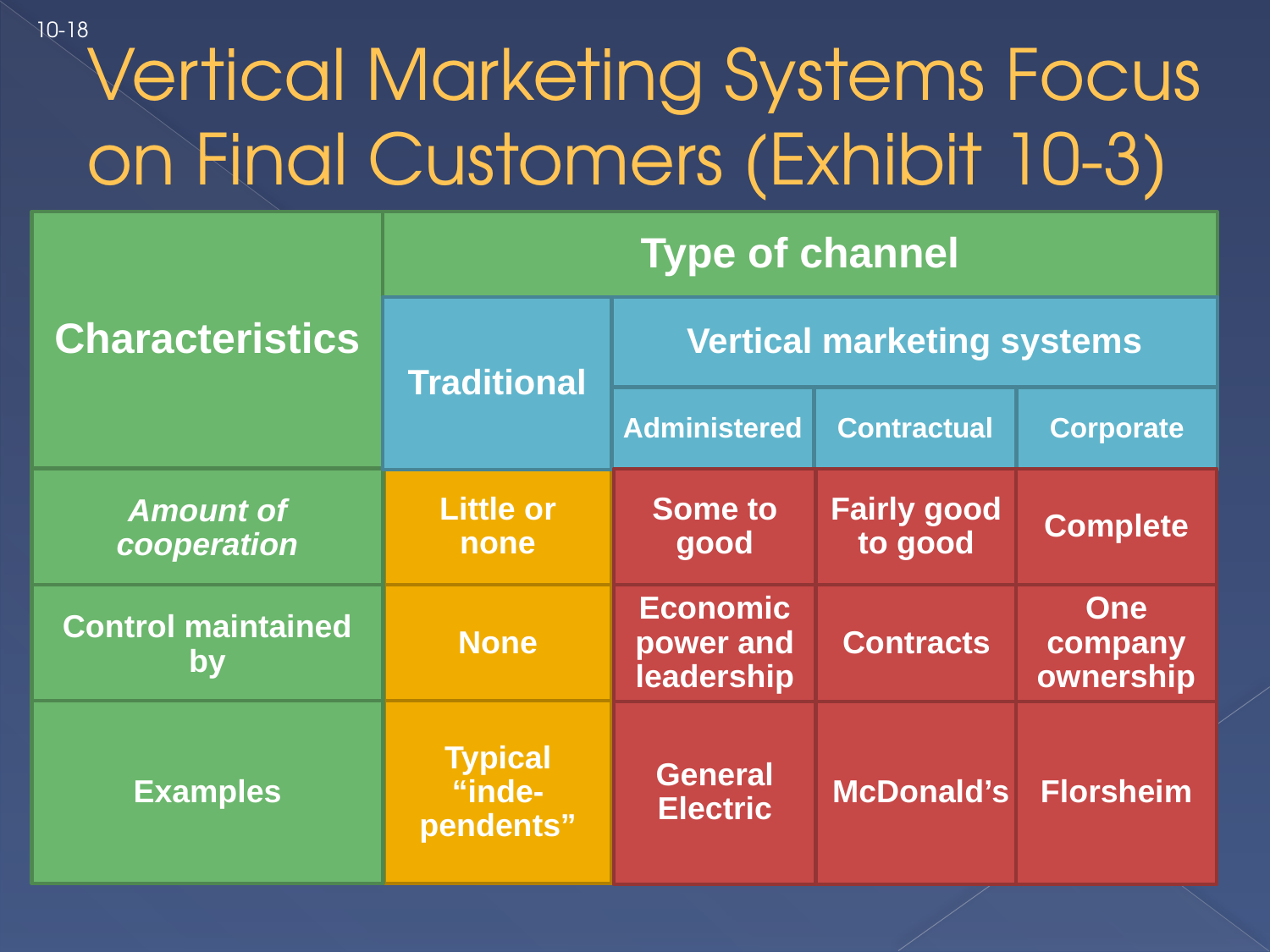

10-18
# Vertical Marketing Systems Focus on Final Customers (Exhibit 10-3)
Characteristics
Type of channel
Traditional
Vertical marketing systems
Administered
Contractual
Corporate
Amount of cooperation
Little or
none
Control maintained by
None
Examples
Typical “inde-pendents”
Some to good
Economic power and leadership
General Electric
Fairly good
to good
Contracts
 McDonald’s
Complete
One company ownership
Florsheim